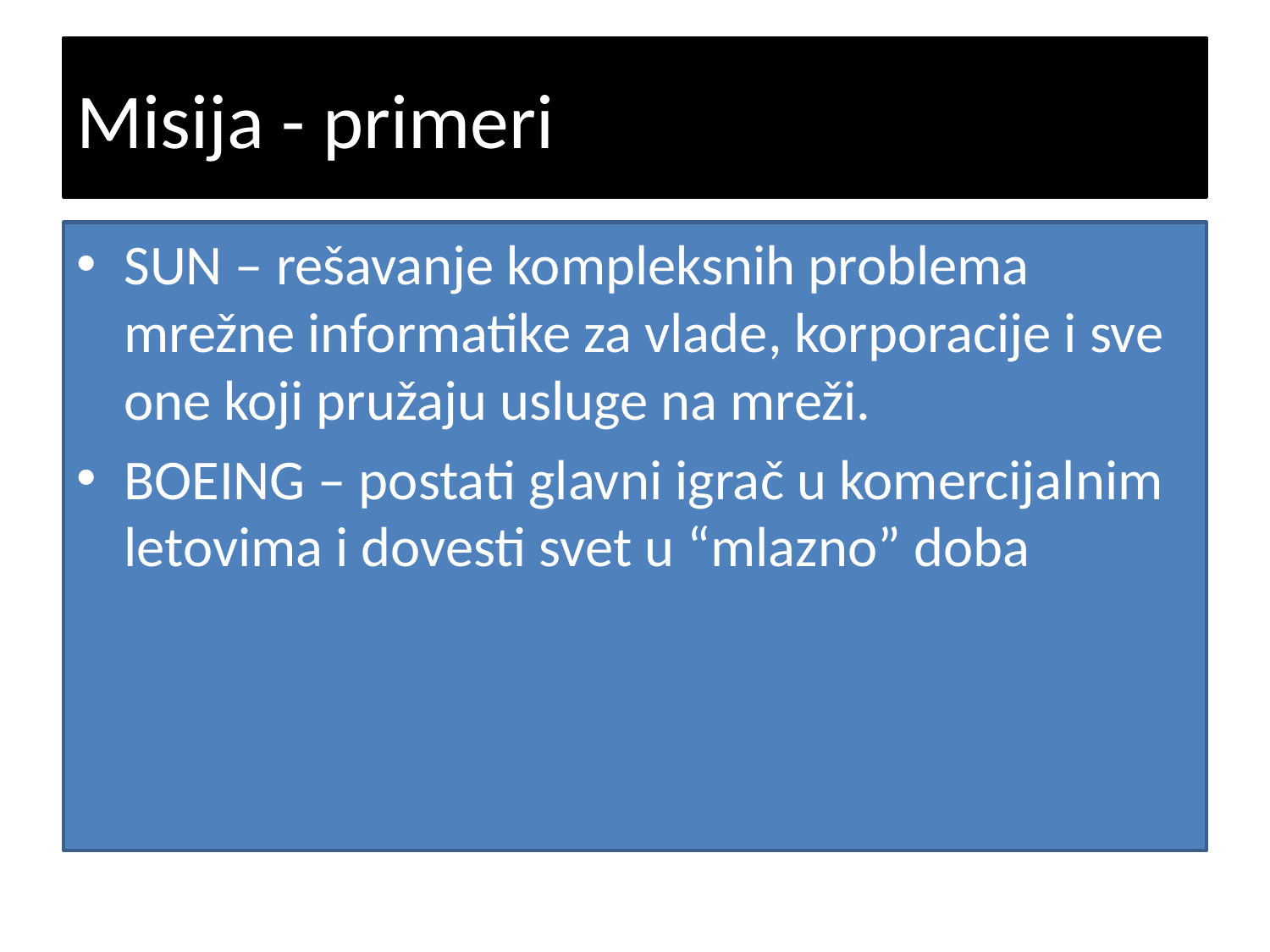

# Misija - primeri
SUN – rešavanje kompleksnih problema mrežne informatike za vlade, korporacije i sve one koji pružaju usluge na mreži.
BOEING – postati glavni igrač u komercijalnim letovima i dovesti svet u “mlazno” doba